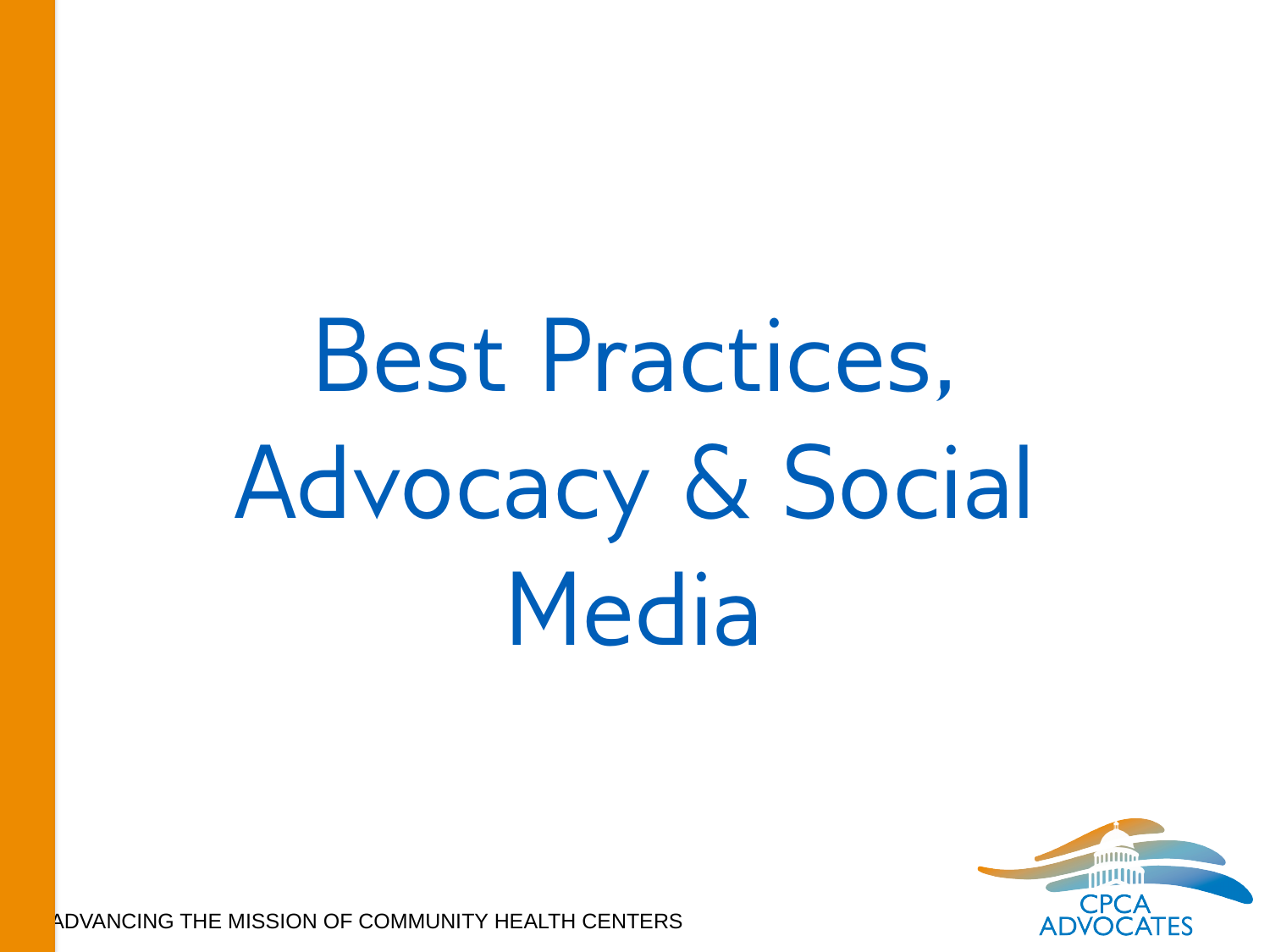

# Best Practices, Advocacy & Social Media